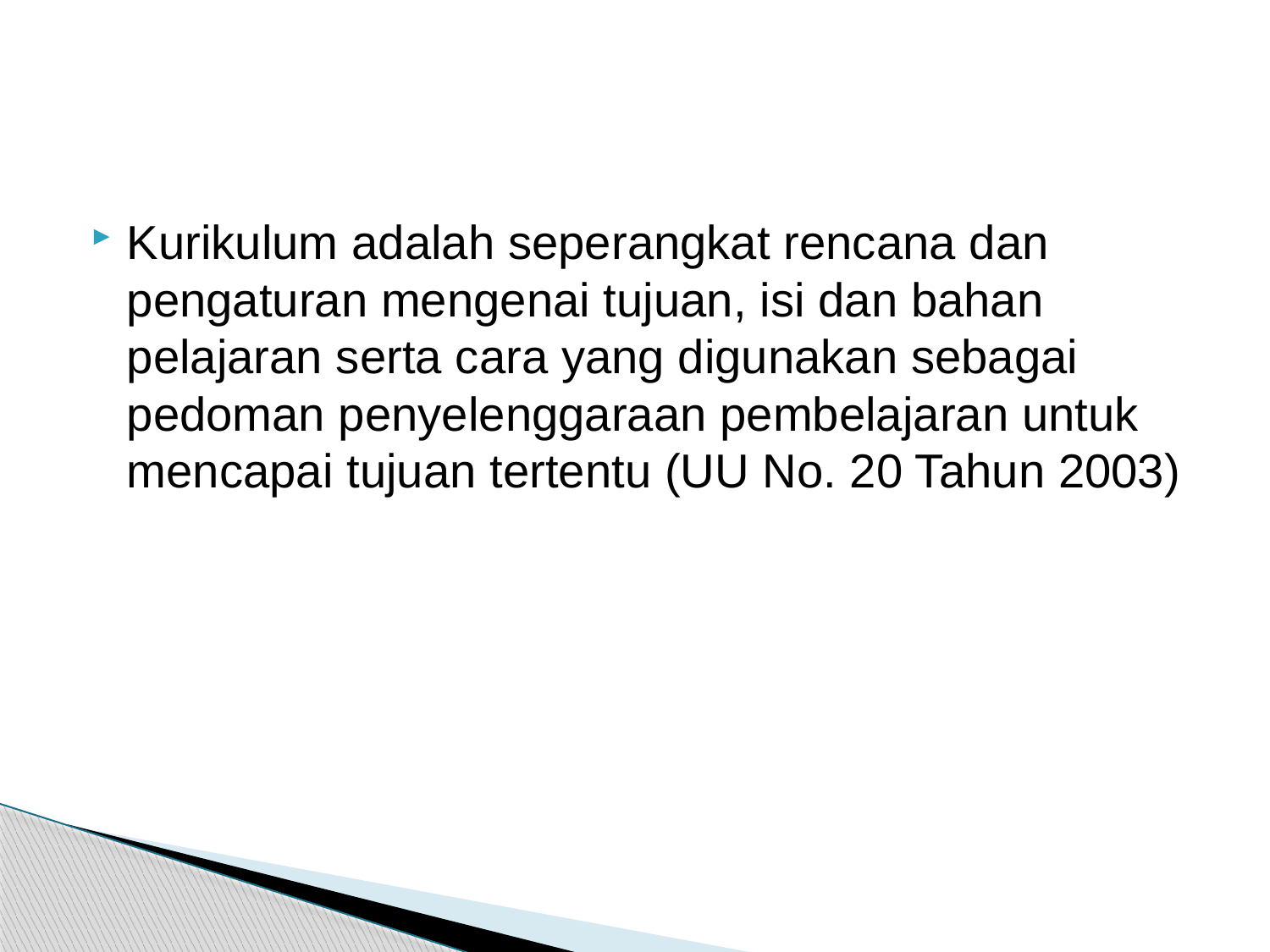

#
Kurikulum adalah seperangkat rencana dan pengaturan mengenai tujuan, isi dan bahan pelajaran serta cara yang digunakan sebagai pedoman penyelenggaraan pembelajaran untuk mencapai tujuan tertentu (UU No. 20 Tahun 2003)